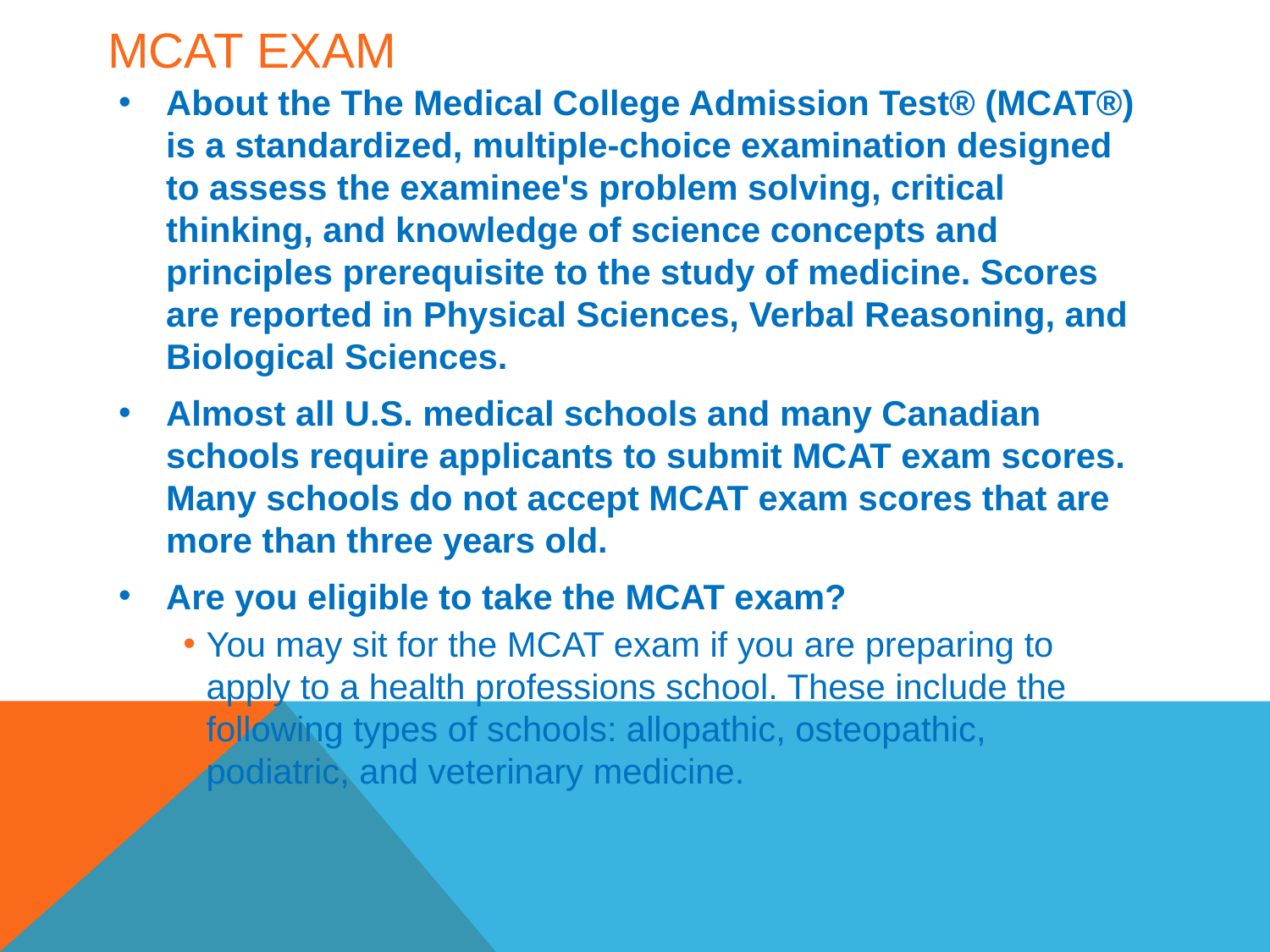

# MCAT Exam
About the The Medical College Admission Test® (MCAT®) is a standardized, multiple-choice examination designed to assess the examinee's problem solving, critical thinking, and knowledge of science concepts and principles prerequisite to the study of medicine. Scores are reported in Physical Sciences, Verbal Reasoning, and Biological Sciences.
Almost all U.S. medical schools and many Canadian schools require applicants to submit MCAT exam scores. Many schools do not accept MCAT exam scores that are more than three years old.
Are you eligible to take the MCAT exam?
You may sit for the MCAT exam if you are preparing to apply to a health professions school. These include the following types of schools: allopathic, osteopathic, podiatric, and veterinary medicine.